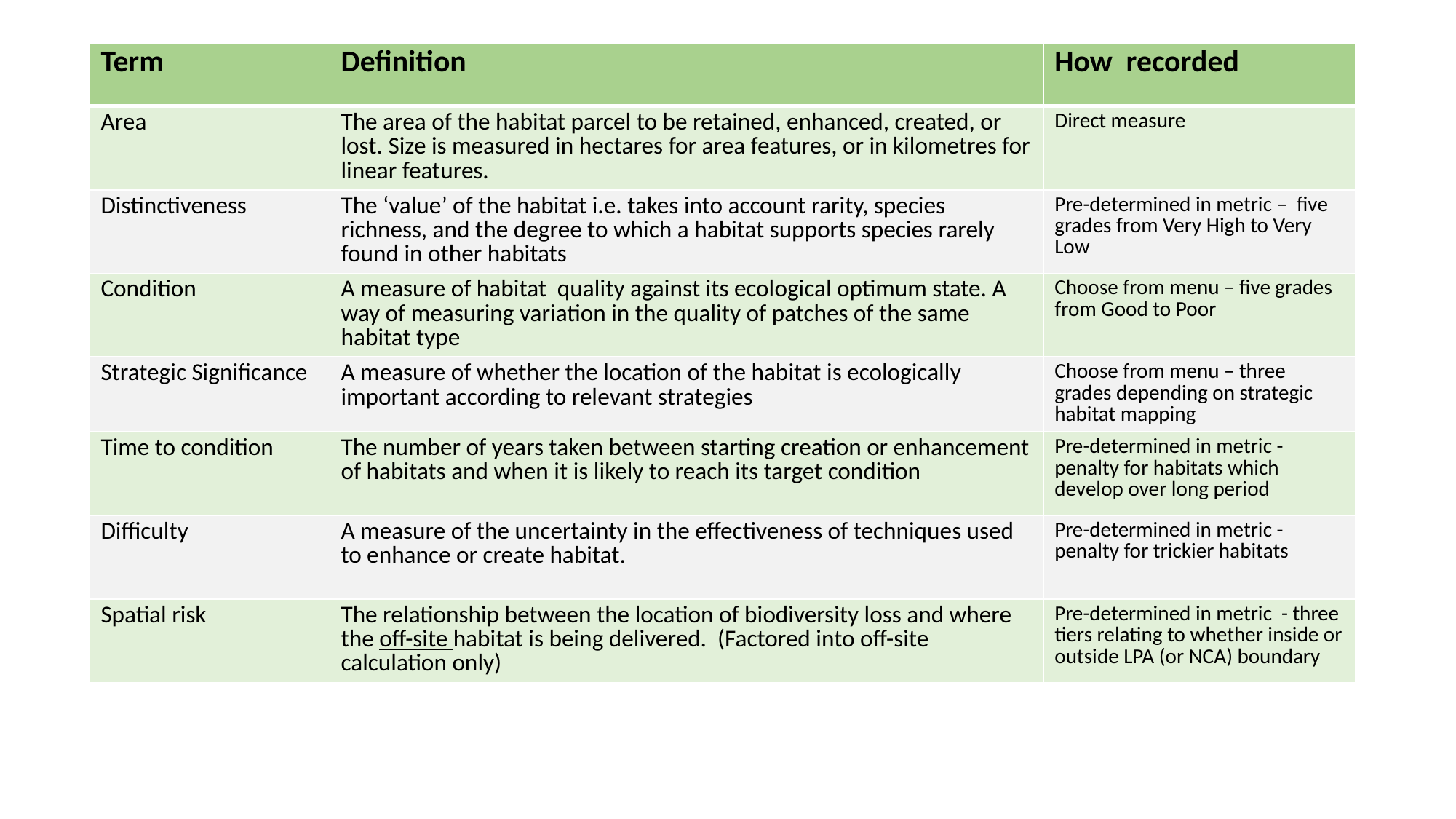

| Term | Definition | How recorded |
| --- | --- | --- |
| Area | The area of the habitat parcel to be retained, enhanced, created, or lost. Size is measured in hectares for area features, or in kilometres for linear features. | Direct measure |
| Distinctiveness | The ‘value’ of the habitat i.e. takes into account rarity, species richness, and the degree to which a habitat supports species rarely found in other habitats | Pre-determined in metric – five grades from Very High to Very Low |
| Condition | A measure of habitat quality against its ecological optimum state. A way of measuring variation in the quality of patches of the same habitat type | Choose from menu – five grades from Good to Poor |
| Strategic Significance | A measure of whether the location of the habitat is ecologically important according to relevant strategies | Choose from menu – three grades depending on strategic habitat mapping |
| Time to condition | The number of years taken between starting creation or enhancement of habitats and when it is likely to reach its target condition | Pre-determined in metric - penalty for habitats which develop over long period |
| Difficulty | A measure of the uncertainty in the effectiveness of techniques used to enhance or create habitat. | Pre-determined in metric - penalty for trickier habitats |
| Spatial risk | The relationship between the location of biodiversity loss and where the off-site habitat is being delivered. (Factored into off-site calculation only) | Pre-determined in metric - three tiers relating to whether inside or outside LPA (or NCA) boundary |
#